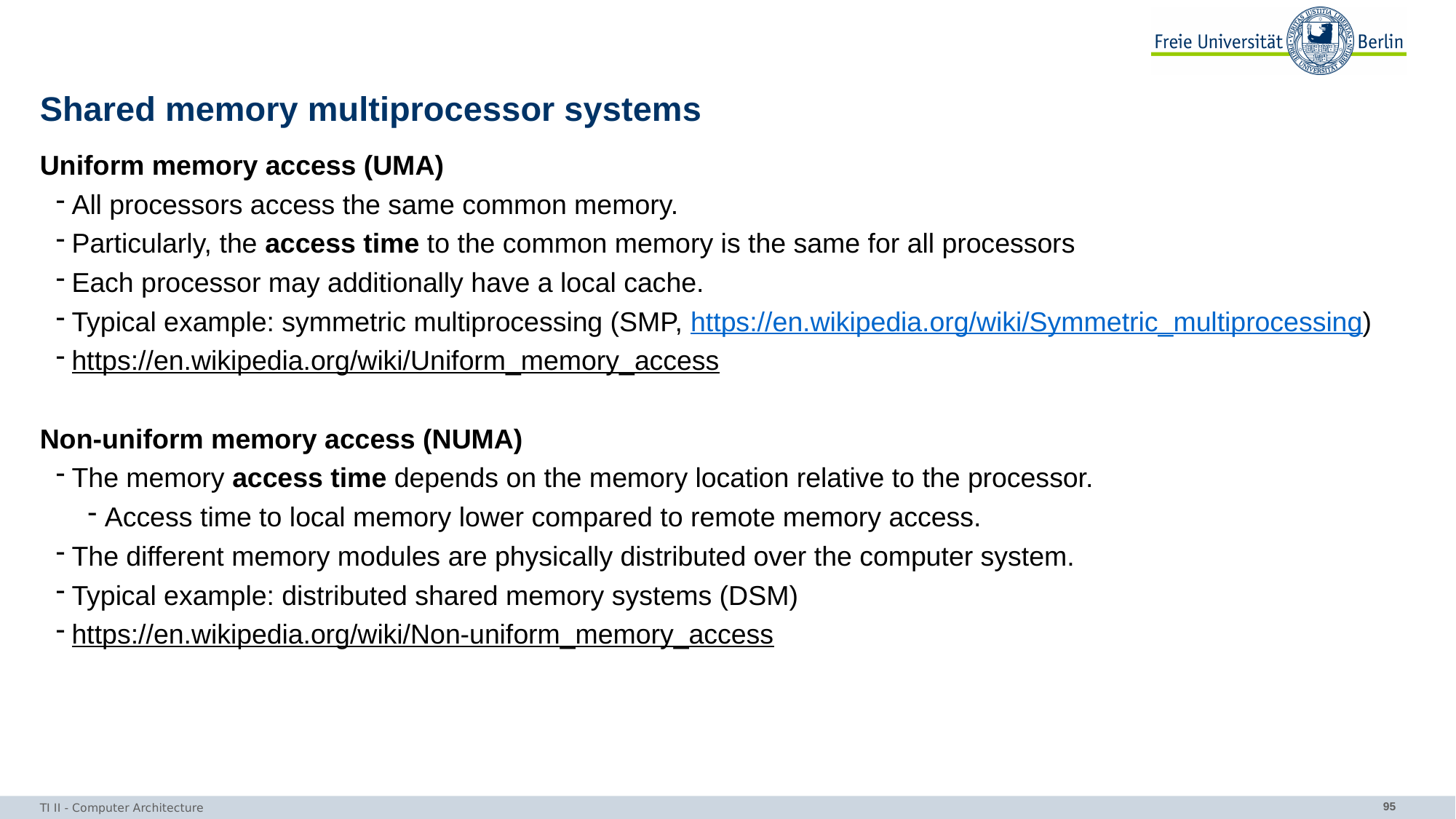

# Shared memory multiprocessor systems
Uniform memory access (UMA)
All processors access the same common memory.
Particularly, the access time to the common memory is the same for all processors
Each processor may additionally have a local cache.
Typical example: symmetric multiprocessing (SMP, https://en.wikipedia.org/wiki/Symmetric_multiprocessing)
https://en.wikipedia.org/wiki/Uniform_memory_access

Non-uniform memory access (NUMA)
The memory access time depends on the memory location relative to the processor.
Access time to local memory lower compared to remote memory access.
The different memory modules are physically distributed over the computer system.
Typical example: distributed shared memory systems (DSM)
https://en.wikipedia.org/wiki/Non-uniform_memory_access
TI II - Computer Architecture